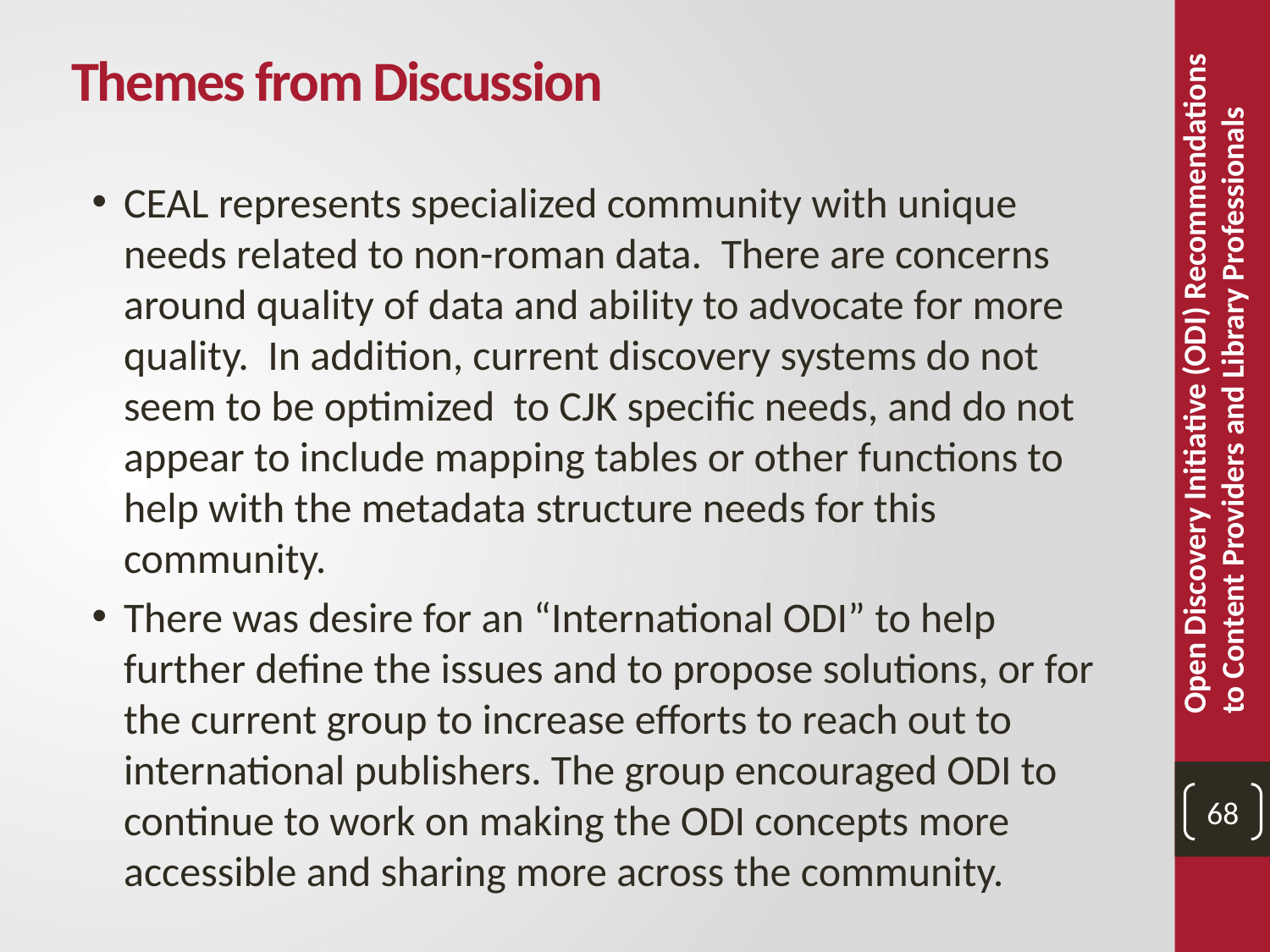

Themes from Discussion
CEAL represents specialized community with unique needs related to non-roman data.  There are concerns around quality of data and ability to advocate for more quality.  In addition, current discovery systems do not seem to be optimized  to CJK specific needs, and do not appear to include mapping tables or other functions to help with the metadata structure needs for this community.
There was desire for an “International ODI” to help further define the issues and to propose solutions, or for the current group to increase efforts to reach out to international publishers. The group encouraged ODI to continue to work on making the ODI concepts more accessible and sharing more across the community.

Open Discovery Initiative (ODI) Recommendations to Content Providers and Library Professionals
68